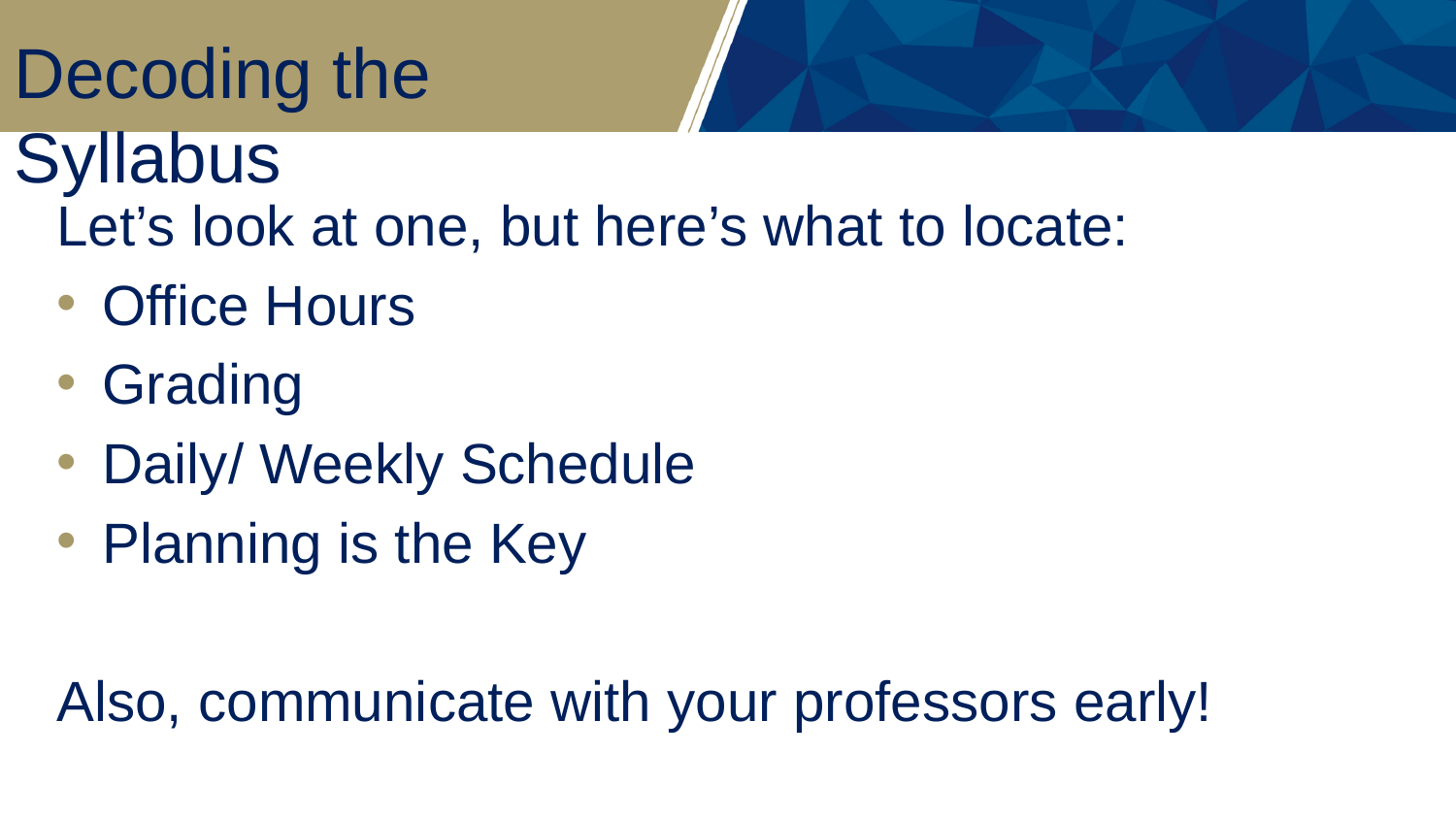

Decoding the Syllabus
Let’s look at one, but here’s what to locate:
Office Hours
Grading
Daily/ Weekly Schedule
Planning is the Key

Also, communicate with your professors early!